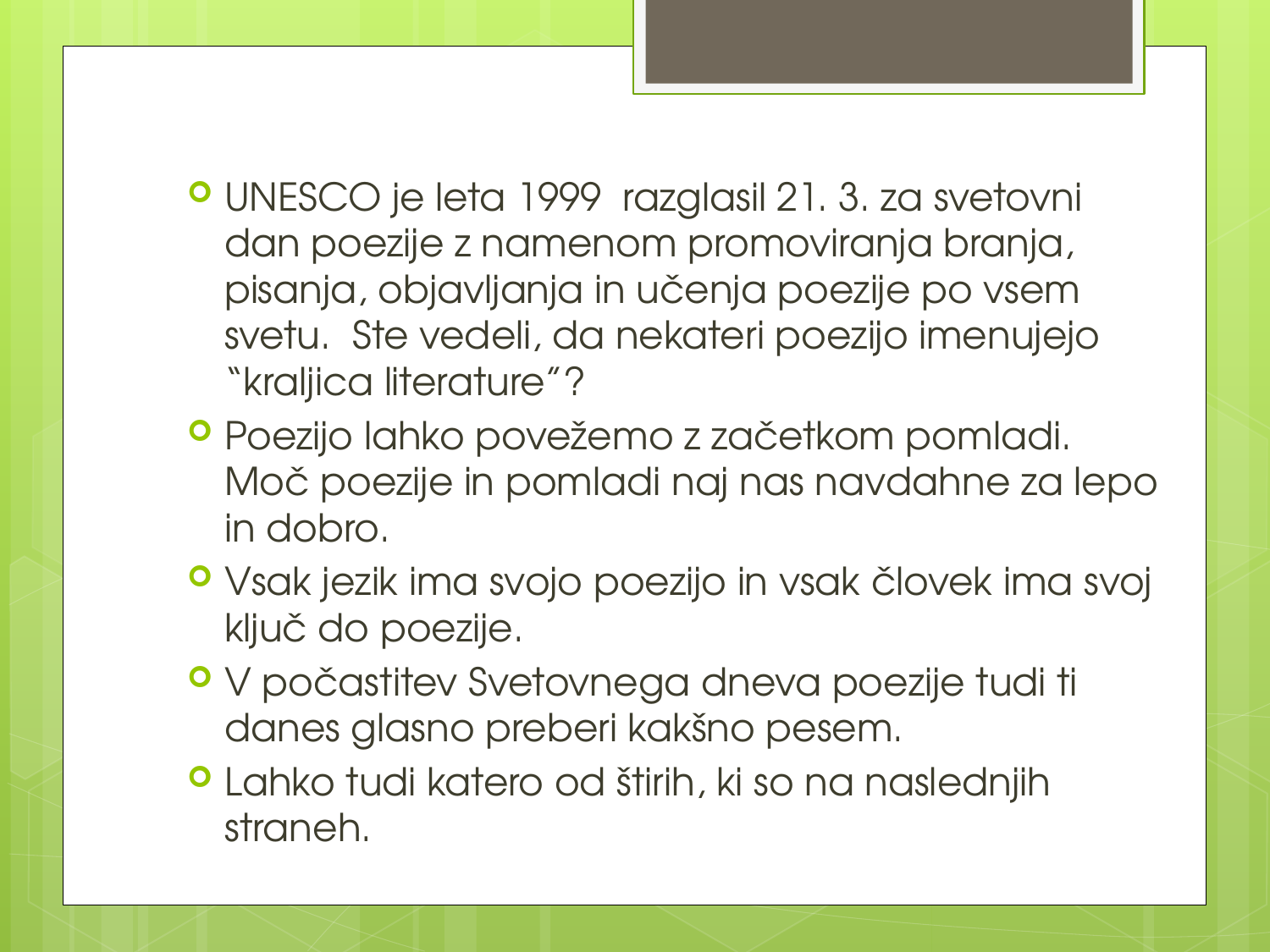

UNESCO je leta 1999  razglasil 21. 3. za svetovni dan poezije z namenom promoviranja branja, pisanja, objavljanja in učenja poezije po vsem svetu.  Ste vedeli, da nekateri poezijo imenujejo “kraljica literature”?
Poezijo lahko povežemo z začetkom pomladi. Moč poezije in pomladi naj nas navdahne za lepo in dobro.
Vsak jezik ima svojo poezijo in vsak človek ima svoj ključ do poezije.
V počastitev Svetovnega dneva poezije tudi ti danes glasno preberi kakšno pesem.
Lahko tudi katero od štirih, ki so na naslednjih straneh.